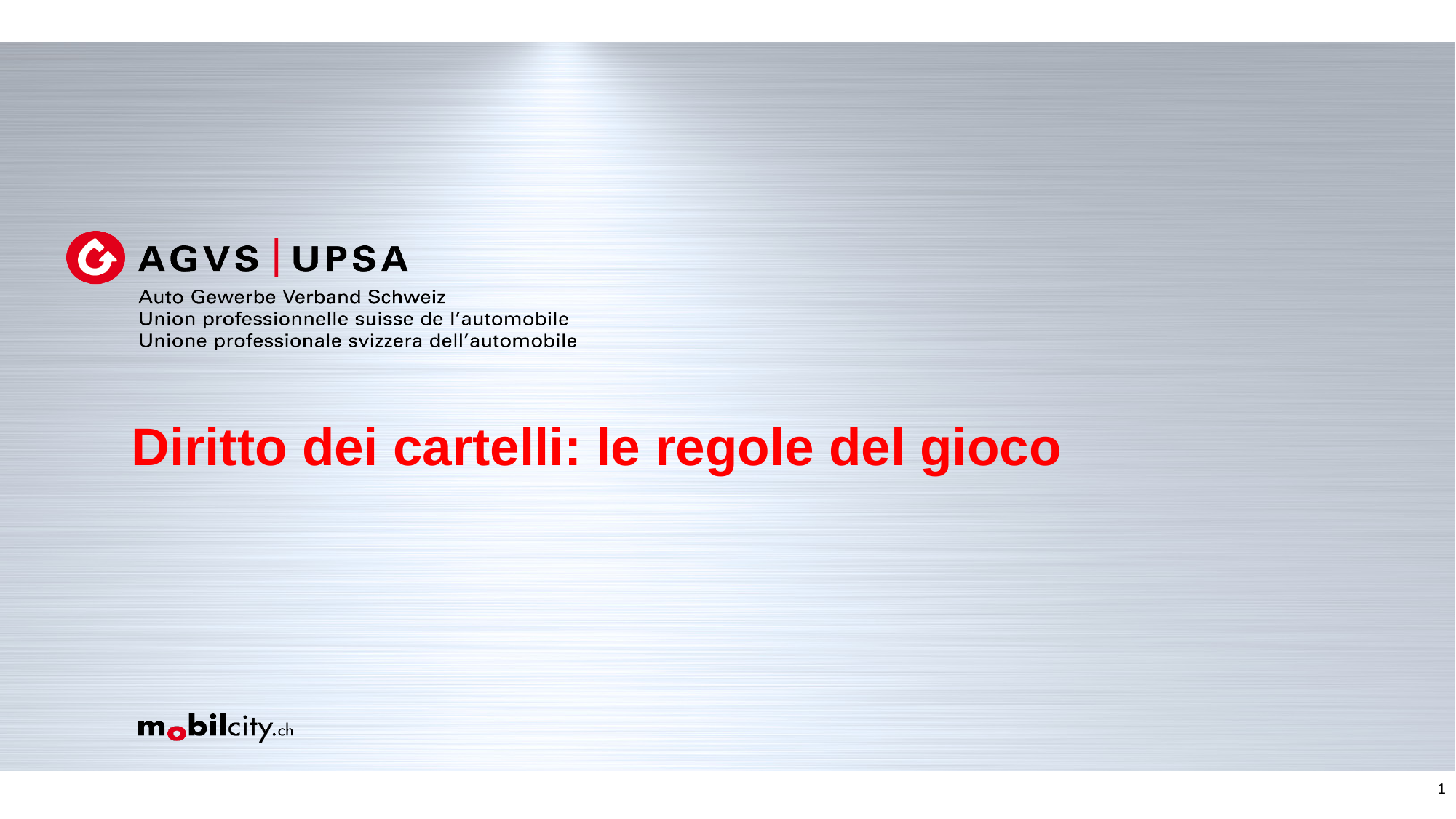

Diritto dei cartelli: le regole del gioco

1